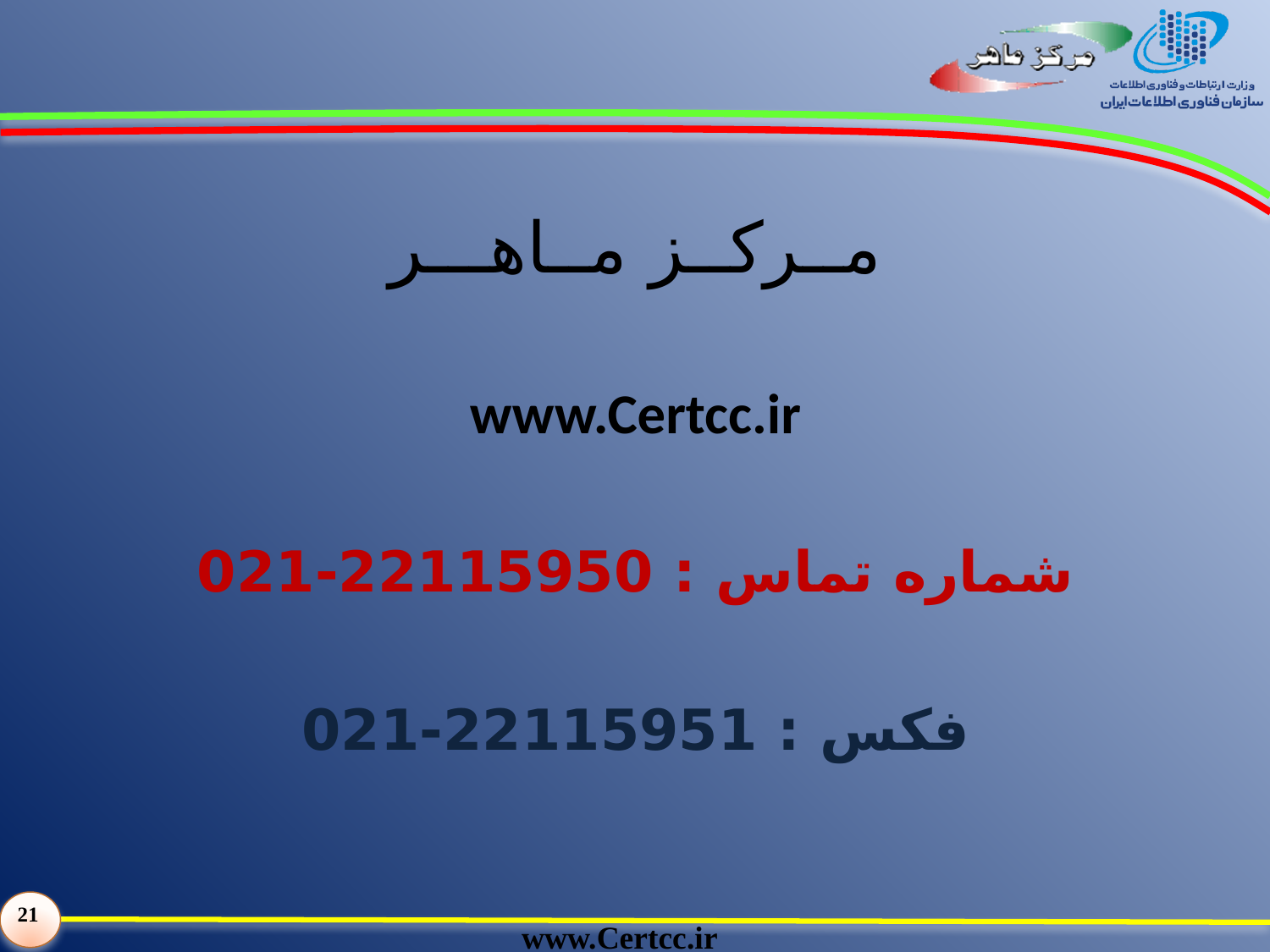

#
مــركــز مــاهـــر

www.Certcc.ir

شماره تماس : 22115950-021

فكس : 22115951-021
21